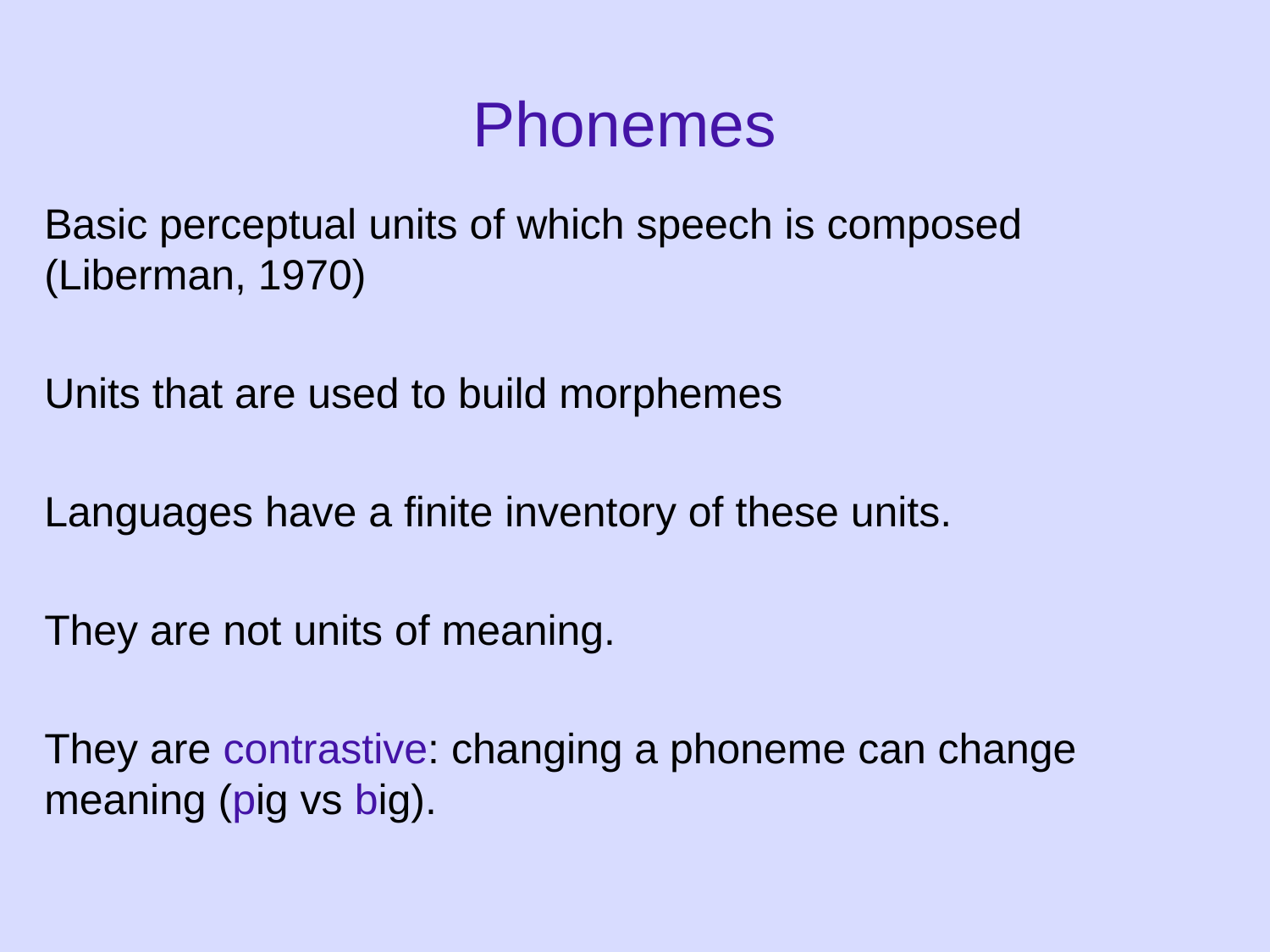

# Phonemes
Basic perceptual units of which speech is composed (Liberman, 1970)

Units that are used to build morphemes

Languages have a finite inventory of these units.

They are not units of meaning.

They are contrastive: changing a phoneme can change meaning (pig vs big).